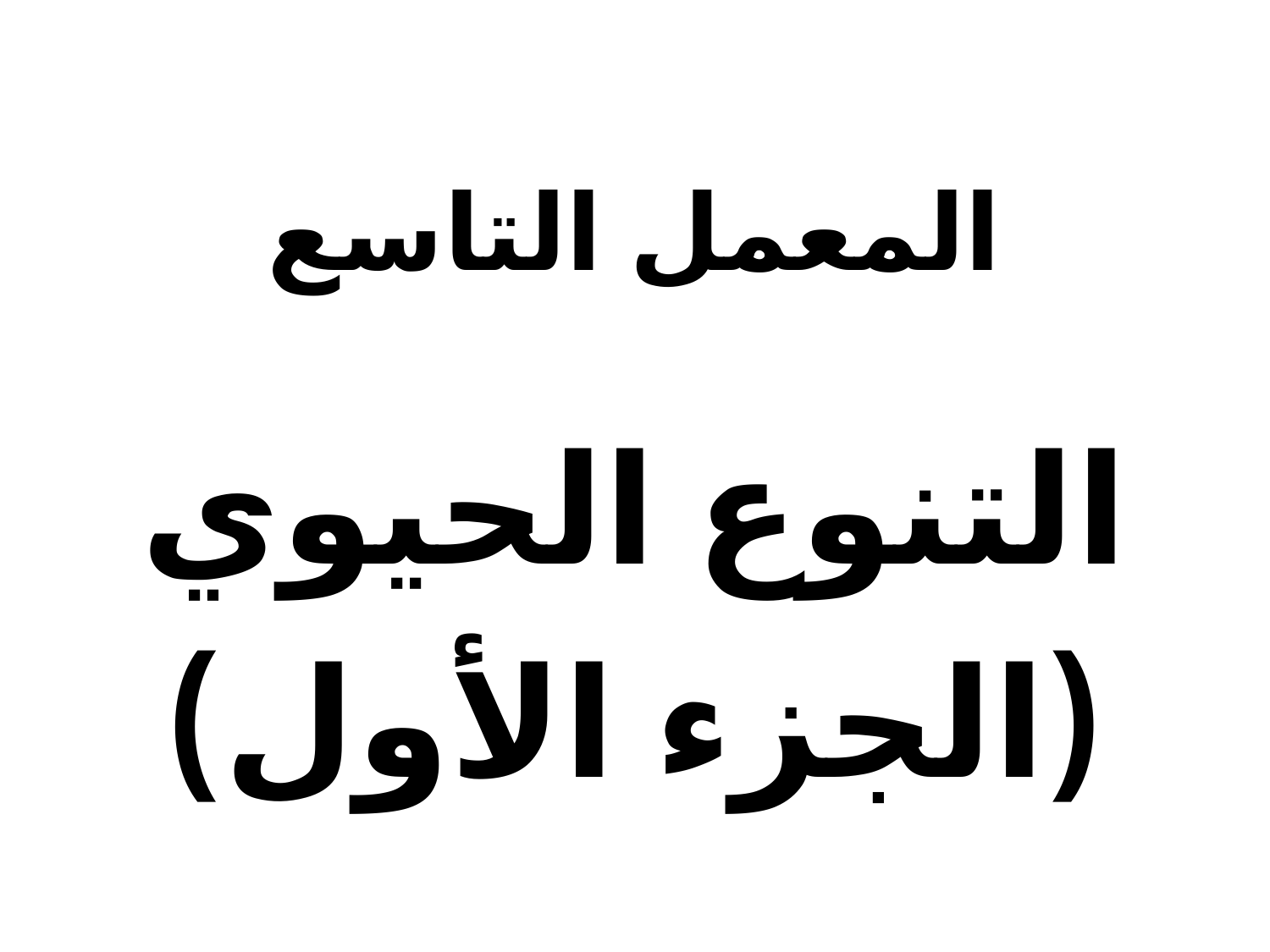

# المعمل التاسع
التنوع الحيوي
(الجزء الأول)